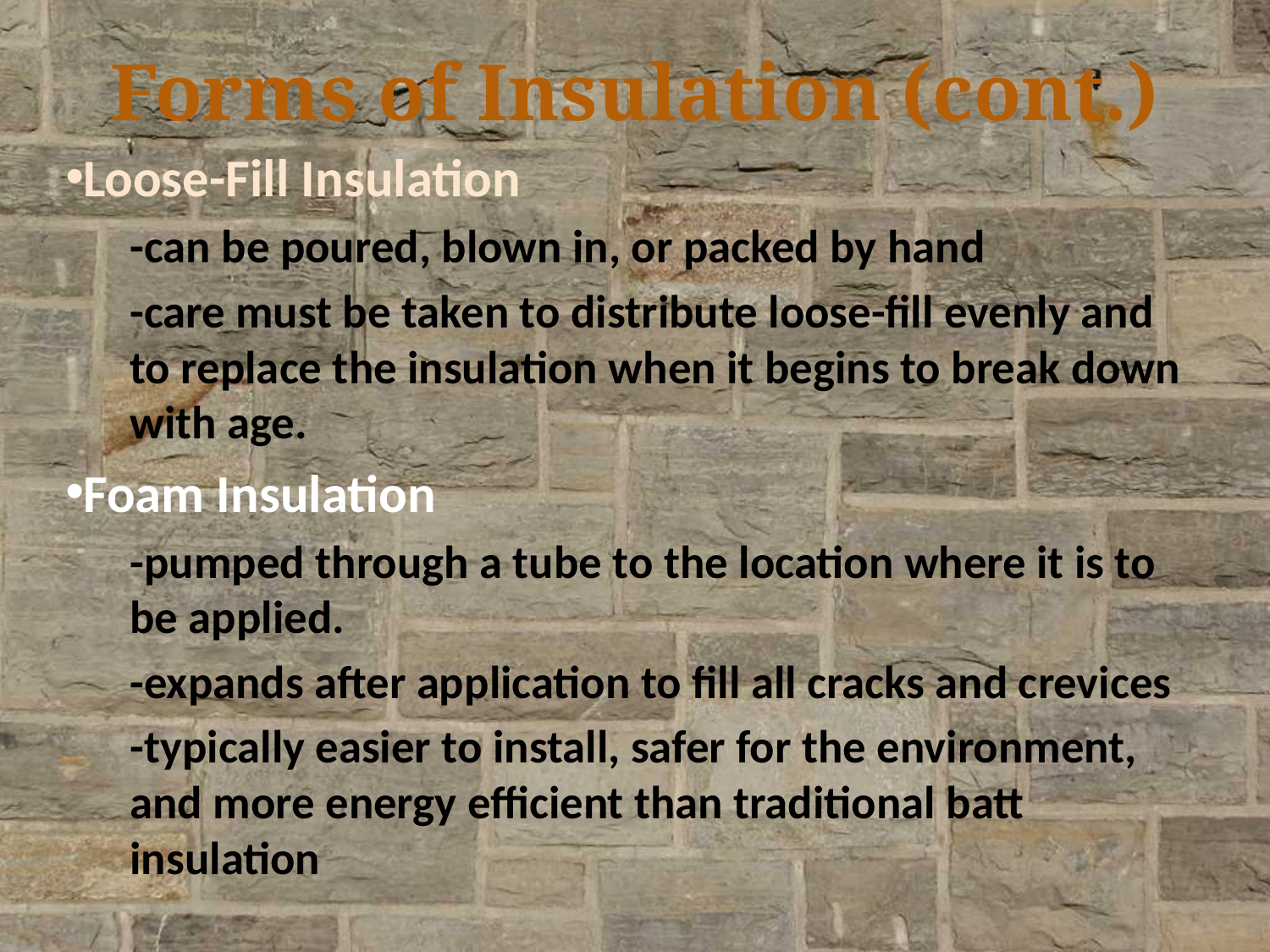

# Forms of Insulation (cont.)
Loose-Fill Insulation
-can be poured, blown in, or packed by hand
-care must be taken to distribute loose-fill evenly and to replace the insulation when it begins to break down with age.
Foam Insulation
-pumped through a tube to the location where it is to be applied.
-expands after application to fill all cracks and crevices
-typically easier to install, safer for the environment, and more energy efficient than traditional batt insulation